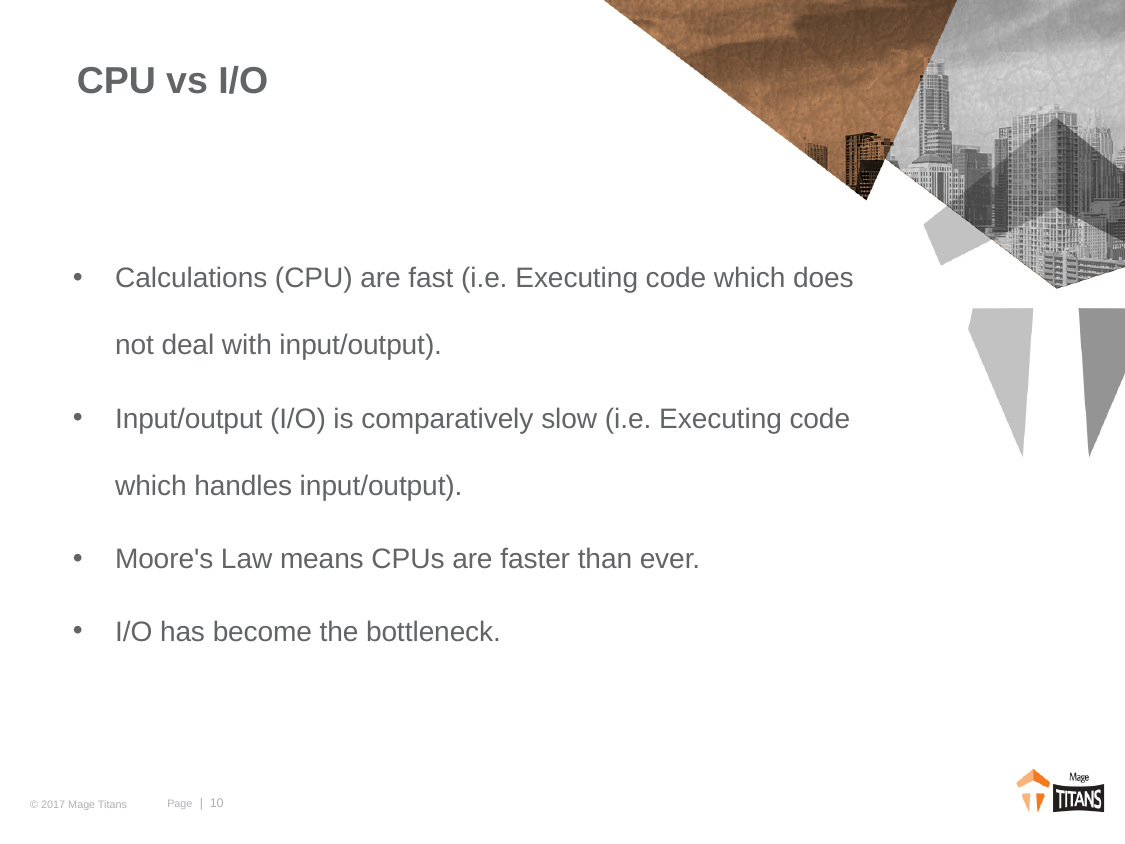

# CPU vs I/O
Calculations (CPU) are fast (i.e. Executing code which does not deal with input/output).
Input/output (I/O) is comparatively slow (i.e. Executing code which handles input/output).
Moore's Law means CPUs are faster than ever.
I/O has become the bottleneck.